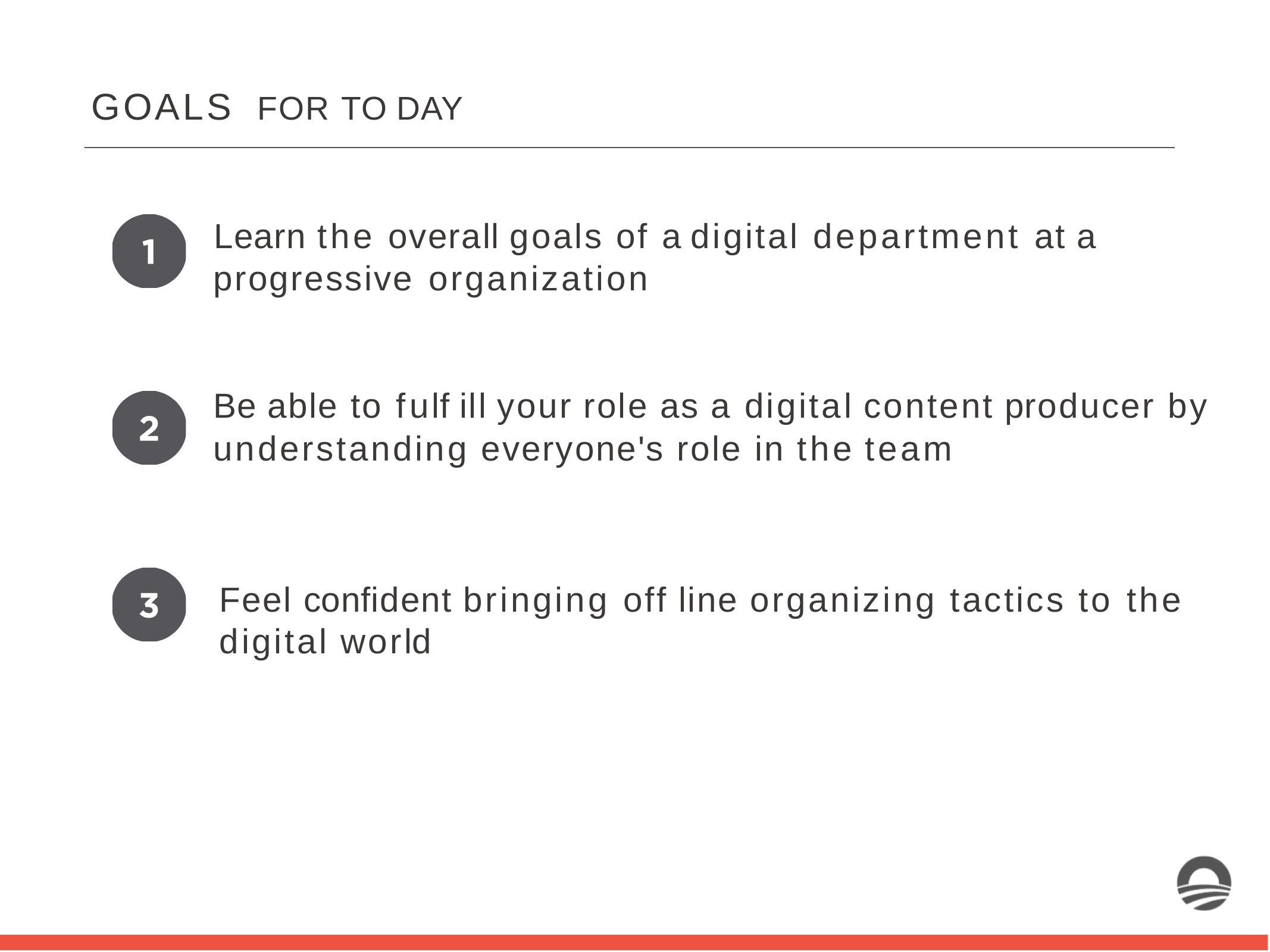

# GOALS	FOR TO DAY

Learn the overall goals of a digital department at a  progressive organization

Be able to fulf ill your role as a digital content producer by understanding everyone's role in the team

Feel confident bringing off line organizing tactics to the digital world